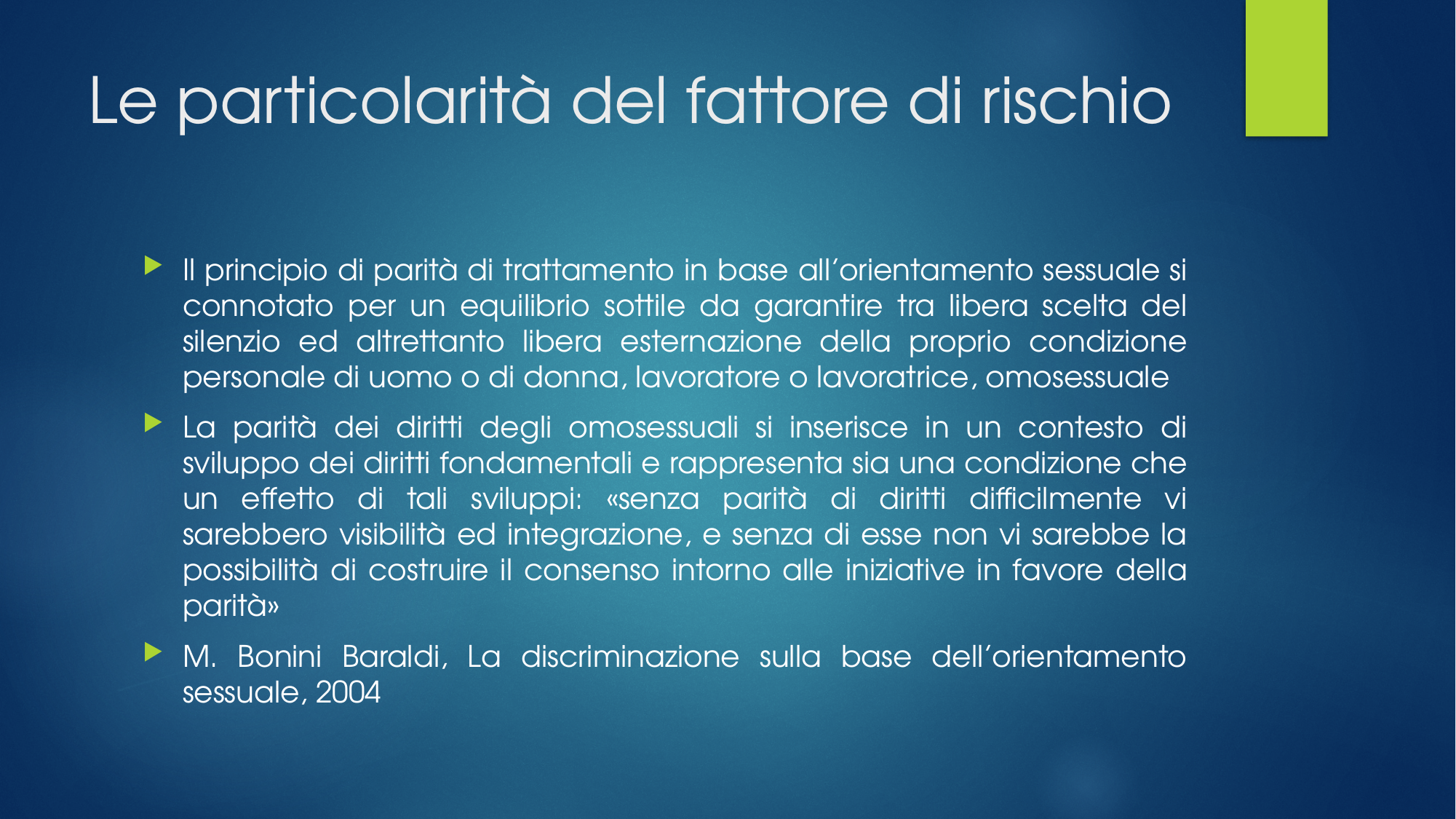

# Le particolarità del fattore di rischio
Il principio di parità di trattamento in base all’orientamento sessuale si connotato per un equilibrio sottile da garantire tra libera scelta del silenzio ed altrettanto libera esternazione della proprio condizione personale di uomo o di donna, lavoratore o lavoratrice, omosessuale
La parità dei diritti degli omosessuali si inserisce in un contesto di sviluppo dei diritti fondamentali e rappresenta sia una condizione che un effetto di tali sviluppi: «senza parità di diritti difficilmente vi sarebbero visibilità ed integrazione, e senza di esse non vi sarebbe la possibilità di costruire il consenso intorno alle iniziative in favore della parità»
M. Bonini Baraldi, La discriminazione sulla base dell’orientamento sessuale, 2004